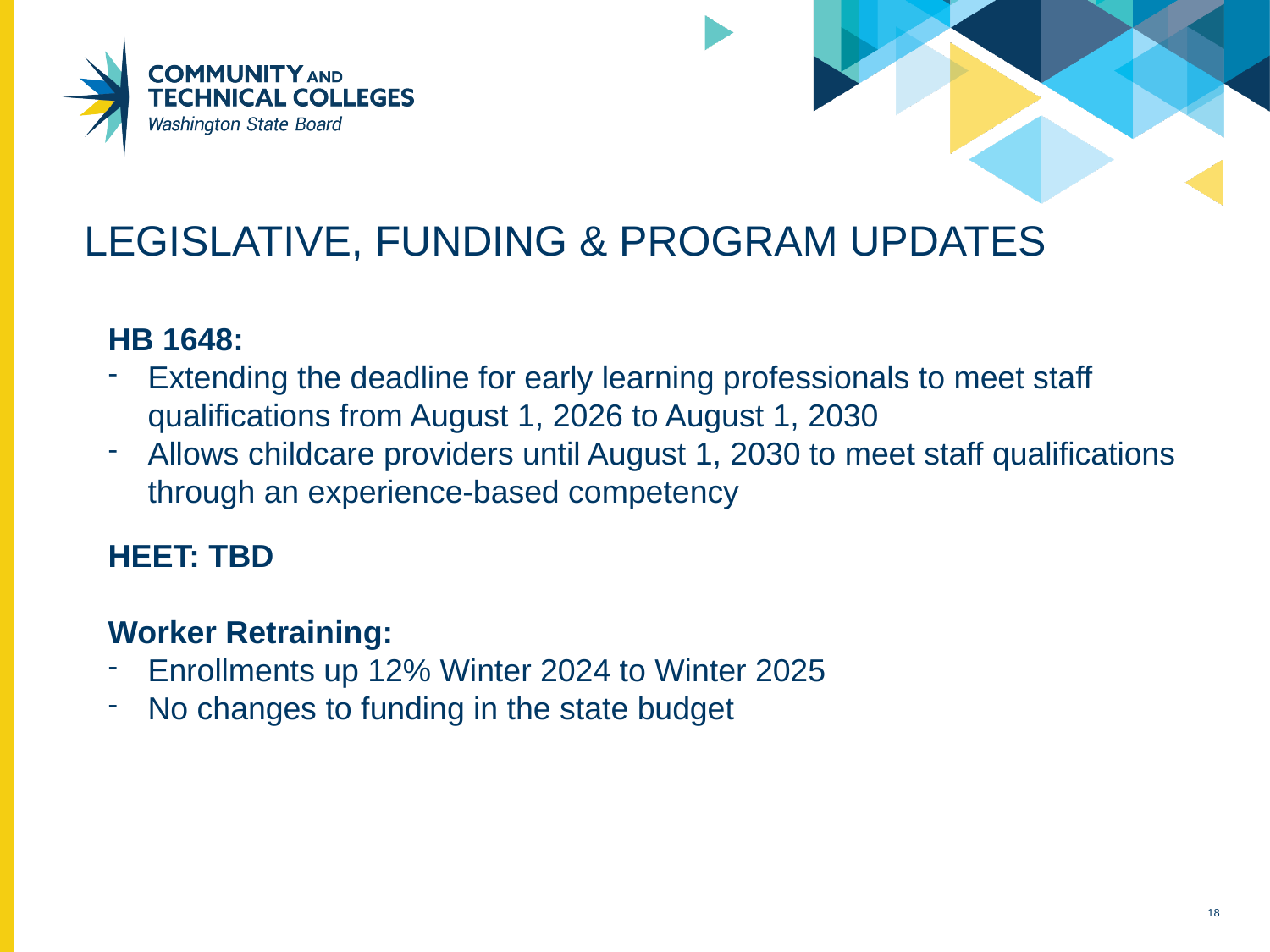

# Legislative, Funding & Program Updates
HB 1648:
Extending the deadline for early learning professionals to meet staff qualifications from August 1, 2026 to August 1, 2030
Allows childcare providers until August 1, 2030 to meet staff qualifications through an experience-based competency

HEET: TBD

Worker Retraining:
Enrollments up 12% Winter 2024 to Winter 2025
No changes to funding in the state budget

18